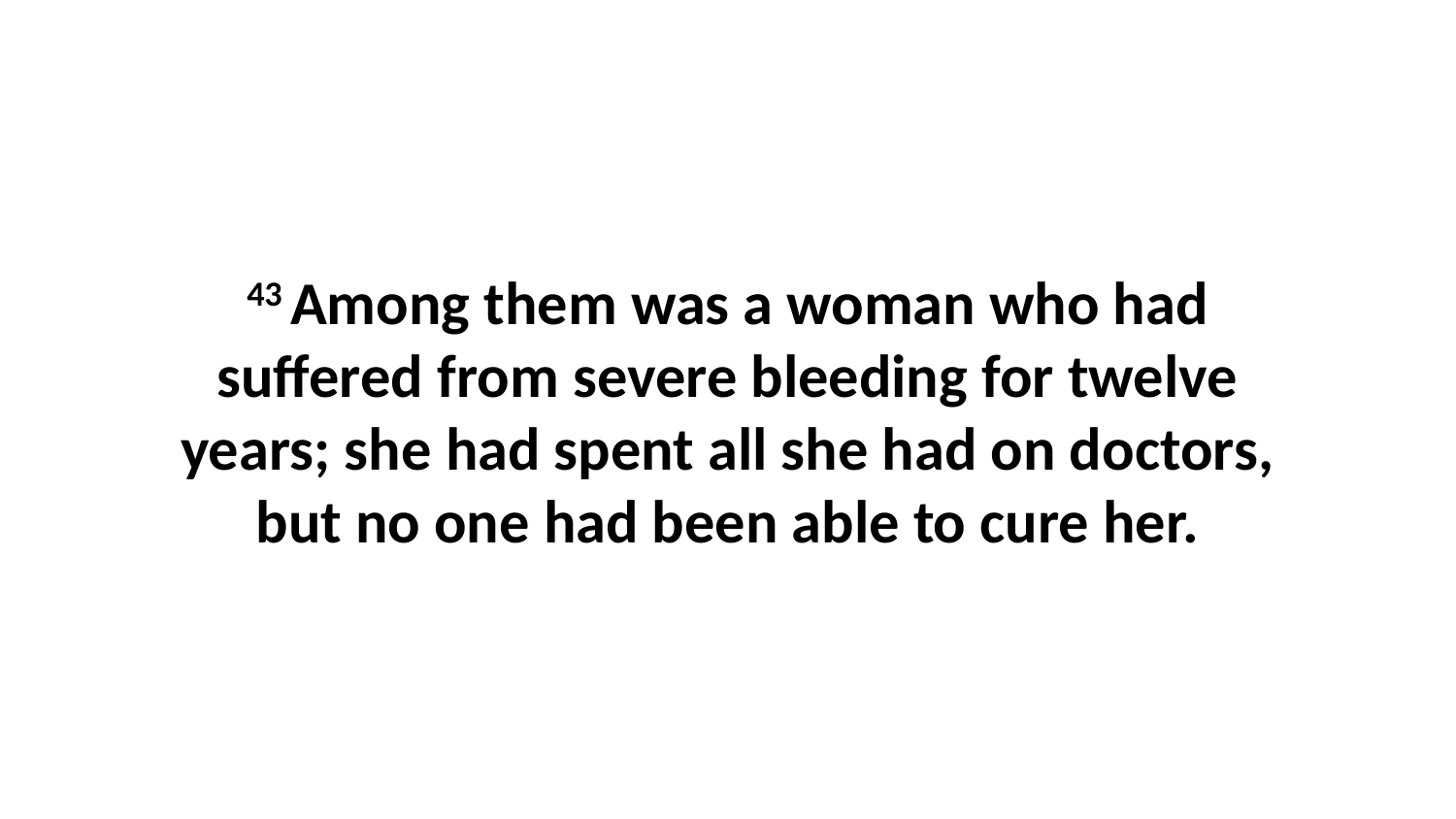

43 Among them was a woman who had suffered from severe bleeding for twelve years; she had spent all she had on doctors, but no one had been able to cure her.